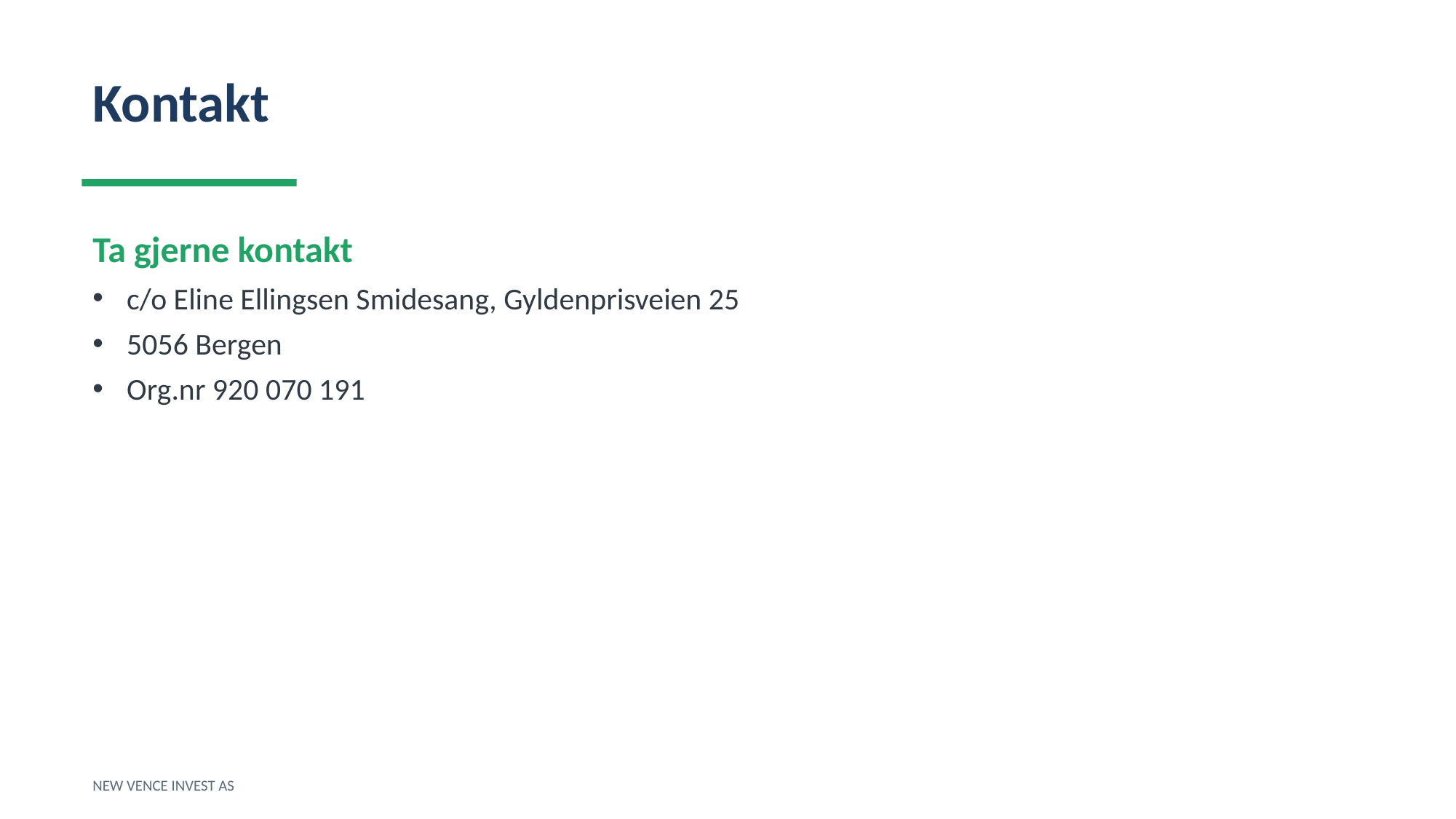

Kontakt

Ta gjerne kontakt
c/o Eline Ellingsen Smidesang, Gyldenprisveien 25
5056 Bergen
Org.nr 920 070 191
NEW VENCE INVEST AS